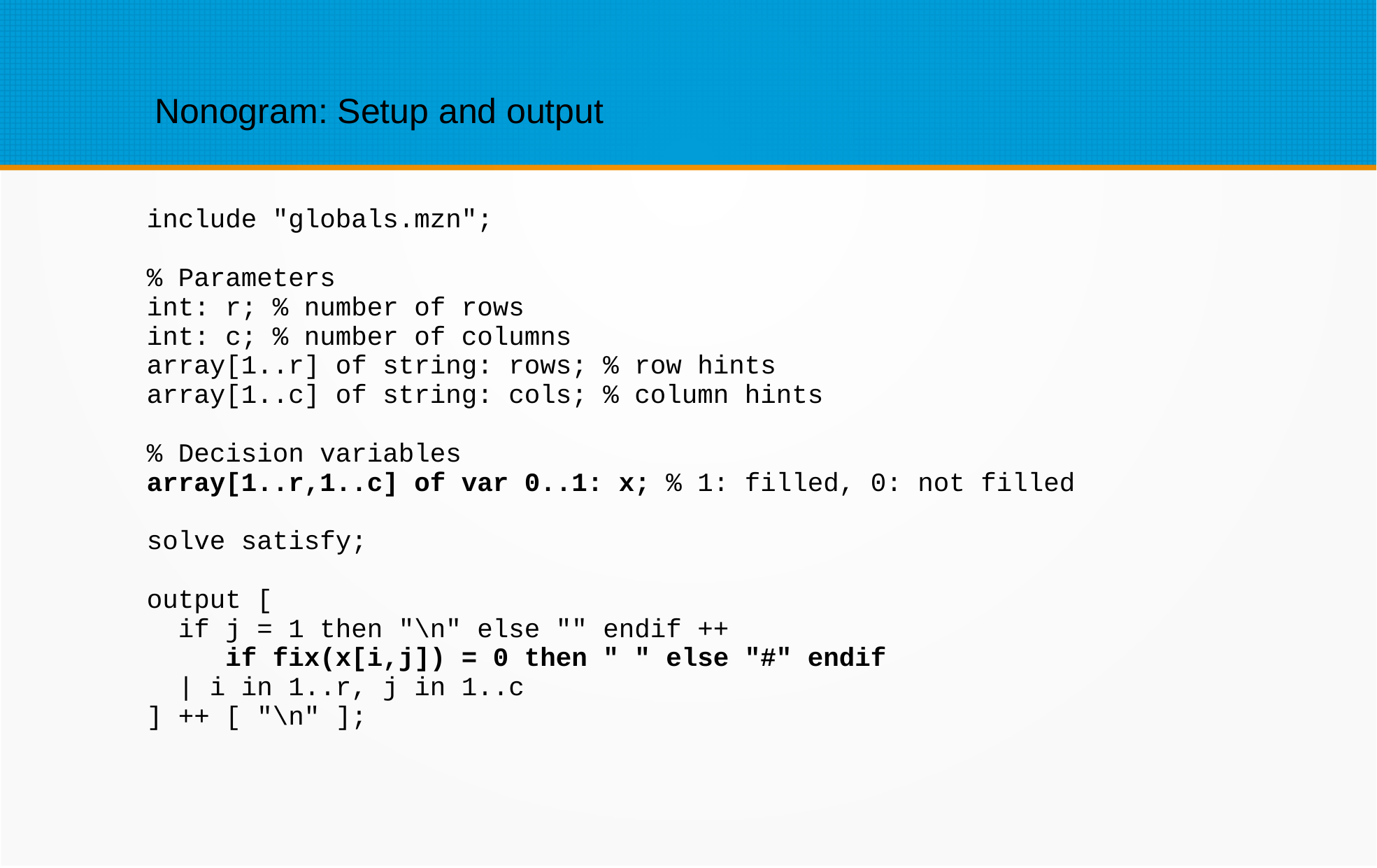

Nonogram: Setup and output
include "globals.mzn";
% Parameters
int: r; % number of rows
int: c; % number of columns
array[1..r] of string: rows; % row hints
array[1..c] of string: cols; % column hints

% Decision variables
array[1..r,1..c] of var 0..1: x; % 1: filled, 0: not filled

solve satisfy;

output [
  if j = 1 then "\n" else "" endif ++
     if fix(x[i,j]) = 0 then " " else "#" endif
  | i in 1..r, j in 1..c
] ++ [ "\n" ];